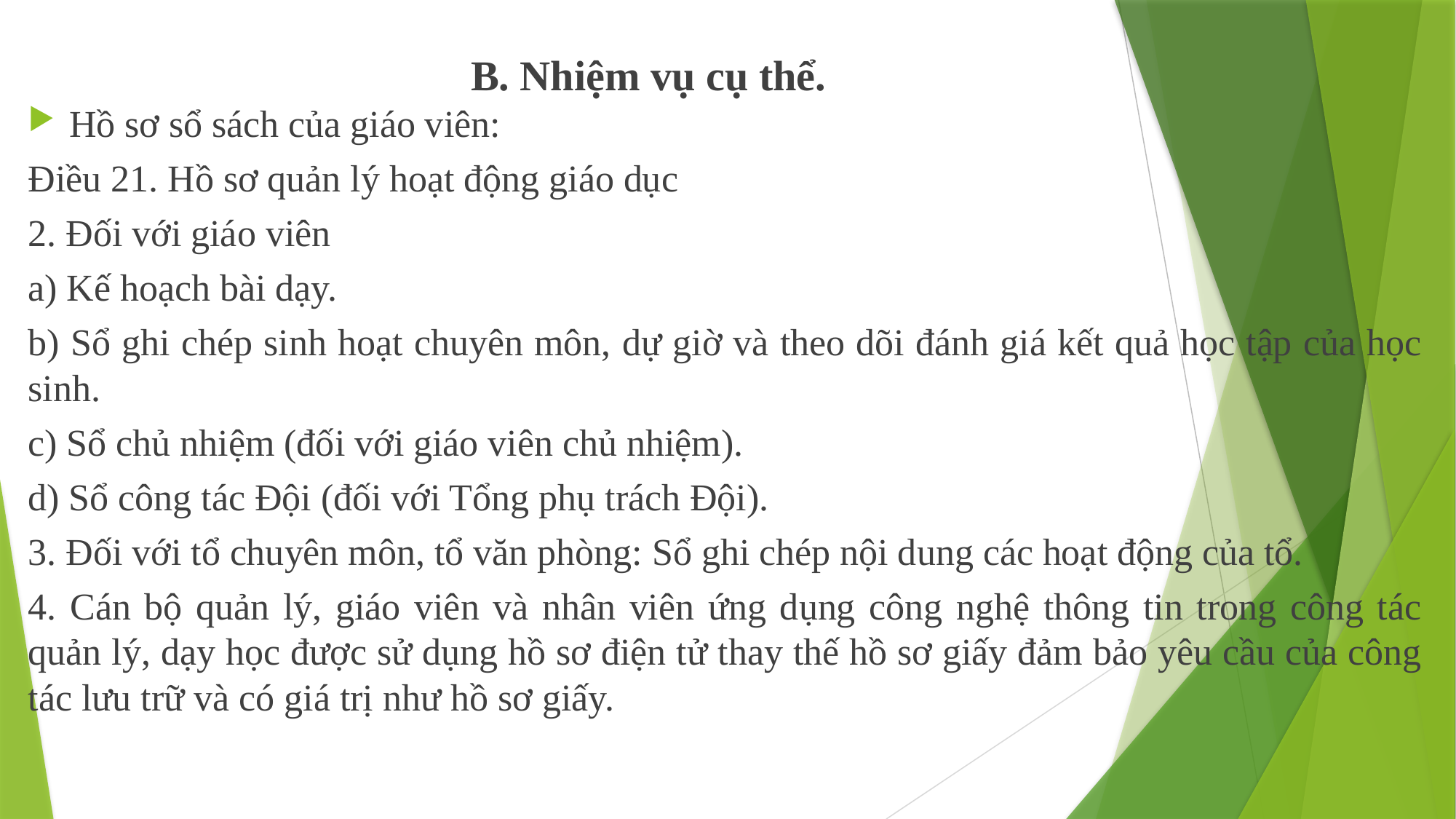

B. Nhiệm vụ cụ thể.
Hồ sơ sổ sách của giáo viên:
Điều 21. Hồ sơ quản lý hoạt động giáo dục
2. Đối với giáo viên
a) Kế hoạch bài dạy.
b) Sổ ghi chép sinh hoạt chuyên môn, dự giờ và theo dõi đánh giá kết quả học tập của học sinh.
c) Sổ chủ nhiệm (đối với giáo viên chủ nhiệm).
d) Sổ công tác Đội (đối với Tổng phụ trách Đội).
3. Đối với tổ chuyên môn, tổ văn phòng: Sổ ghi chép nội dung các hoạt động của tổ.
4. Cán bộ quản lý, giáo viên và nhân viên ứng dụng công nghệ thông tin trong công tác quản lý, dạy học được sử dụng hồ sơ điện tử thay thế hồ sơ giấy đảm bảo yêu cầu của công tác lưu trữ và có giá trị như hồ sơ giấy.